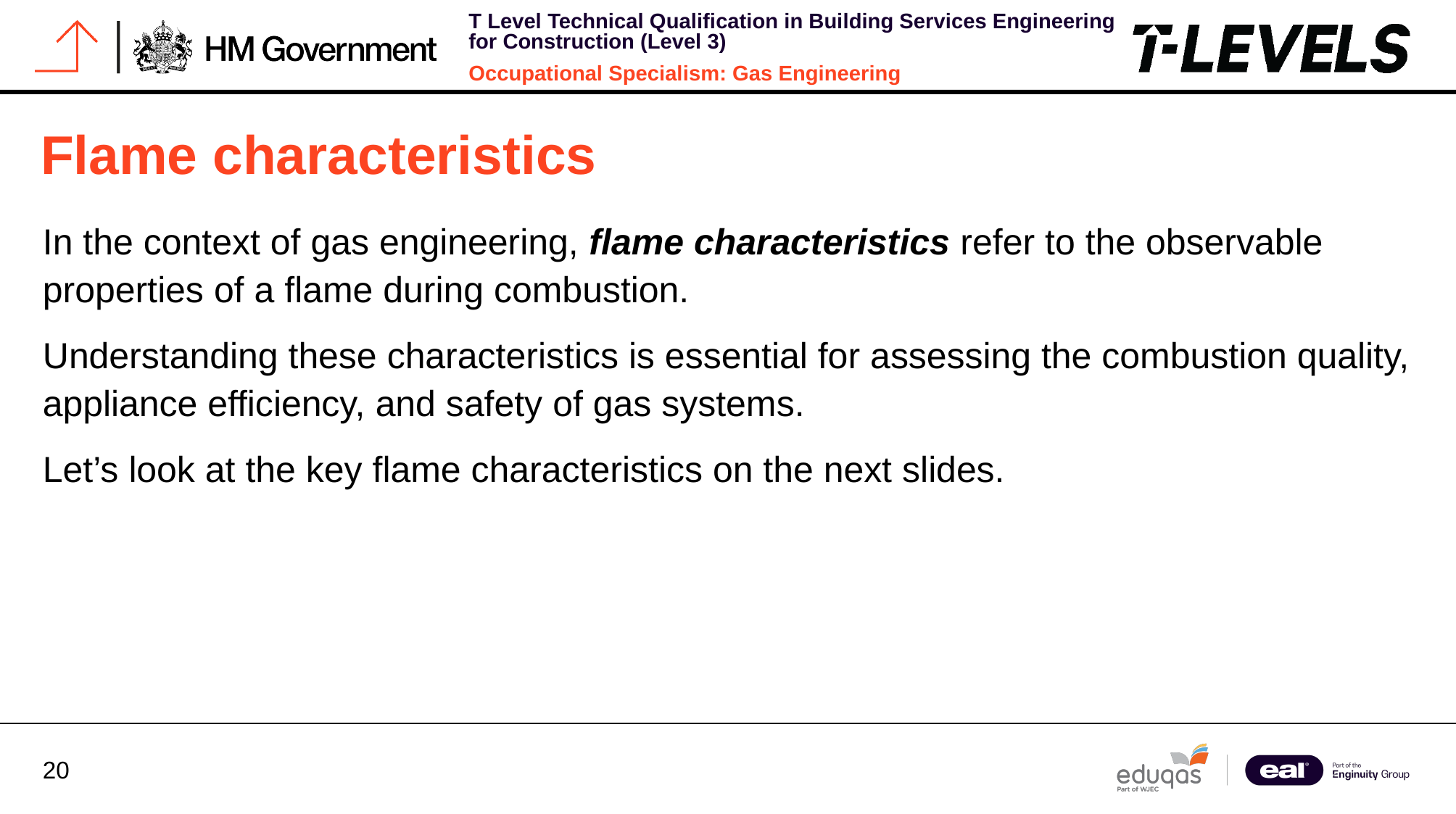

# Flame characteristics
In the context of gas engineering, flame characteristics refer to the observable properties of a flame during combustion.
Understanding these characteristics is essential for assessing the combustion quality, appliance efficiency, and safety of gas systems.
Let’s look at the key flame characteristics on the next slides.